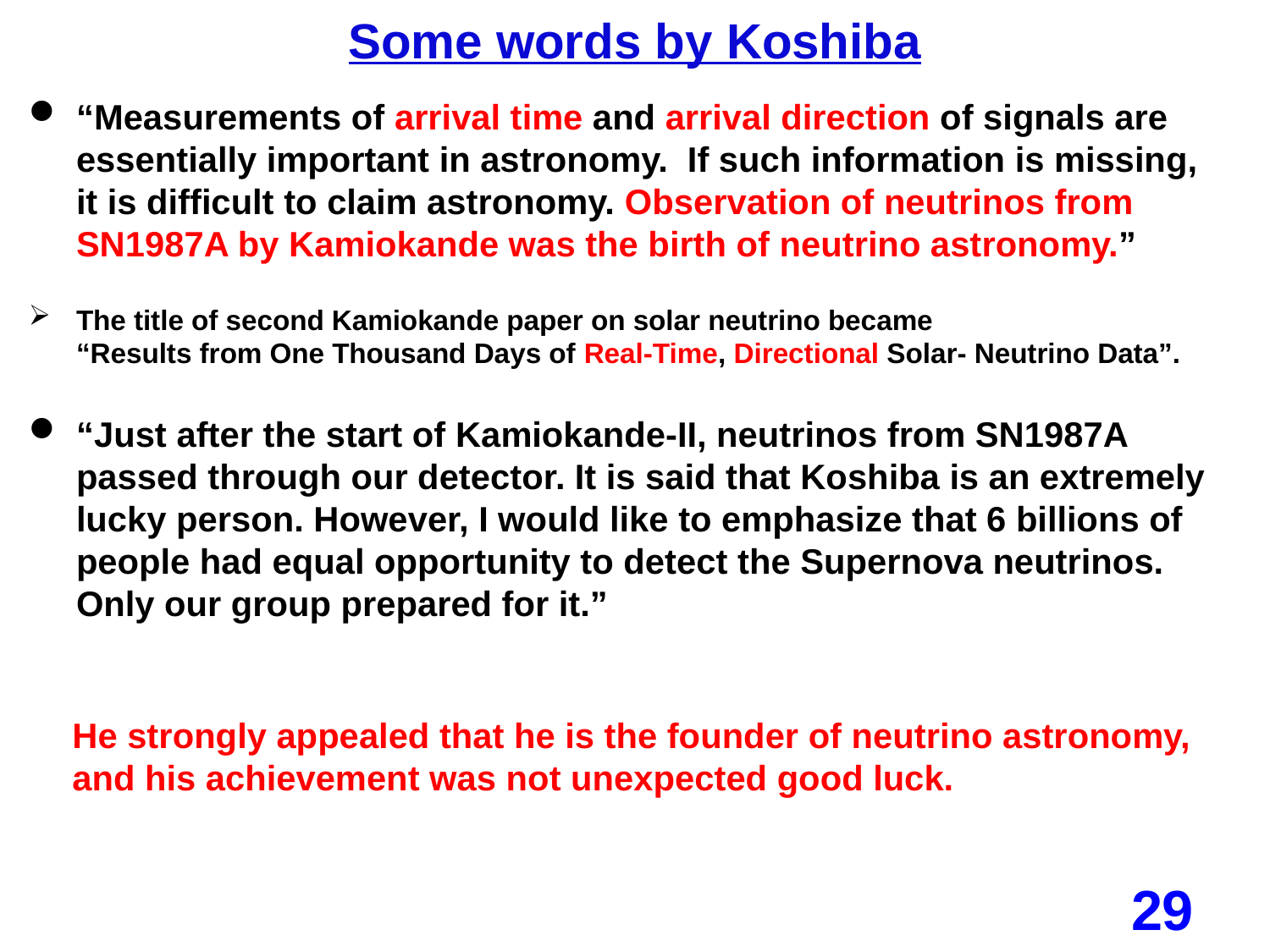

Some words by Koshiba
“Measurements of arrival time and arrival direction of signals are essentially important in astronomy.  If such information is missing,
it is difficult to claim astronomy. Observation of neutrinos from SN1987A by Kamiokande was the birth of neutrino astronomy.”

The title of second Kamiokande paper on solar neutrino became
“Results from One Thousand Days of Real-Time, Directional Solar- Neutrino Data”.

“Just after the start of Kamiokande-II, neutrinos from SN1987A passed through our detector. It is said that Koshiba is an extremely lucky person. However, I would like to emphasize that 6 billions of people had equal opportunity to detect the Supernova neutrinos.
Only our group prepared for it.”

He strongly appealed that he is the founder of neutrino astronomy, and his achievement was not unexpected good luck.
29